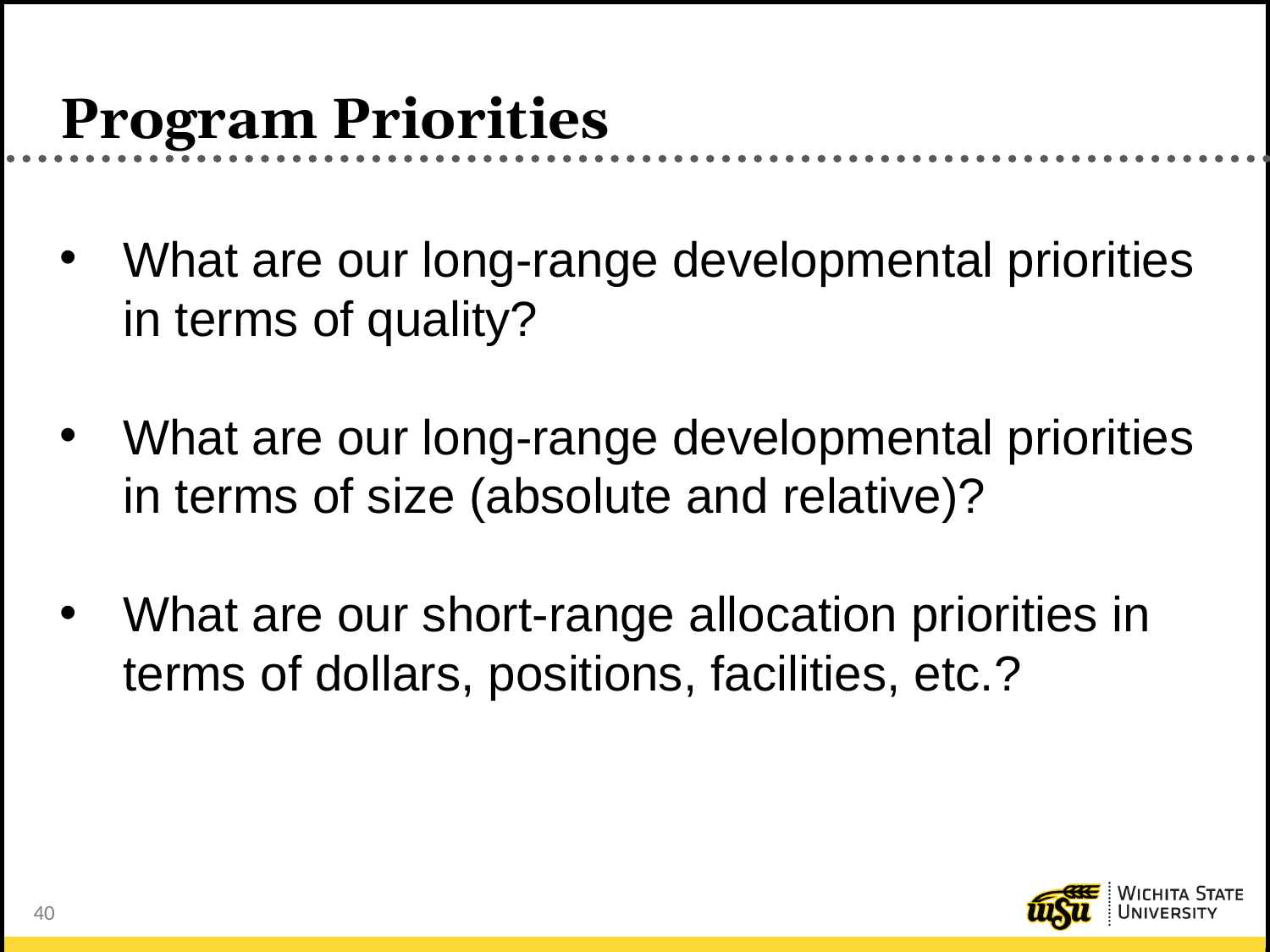

Program Priorities
#
What are our long-range developmental priorities in terms of quality?

What are our long-range developmental priorities in terms of size (absolute and relative)?

What are our short-range allocation priorities in terms of dollars, positions, facilities, etc.?